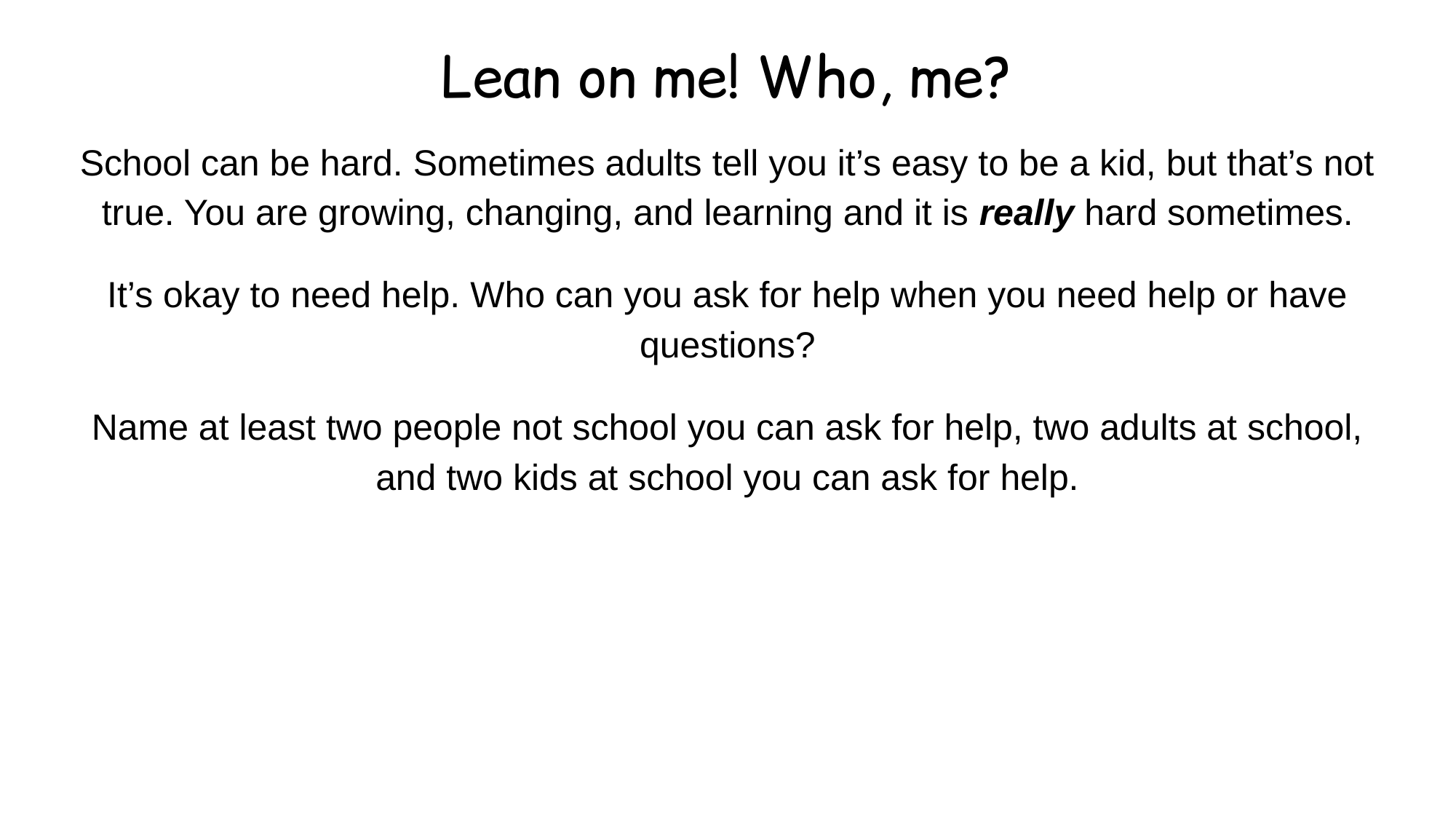

# Lean on me! Who, me?
School can be hard. Sometimes adults tell you it’s easy to be a kid, but that’s not true. You are growing, changing, and learning and it is really hard sometimes.
It’s okay to need help. Who can you ask for help when you need help or have questions?
Name at least two people not school you can ask for help, two adults at school, and two kids at school you can ask for help.